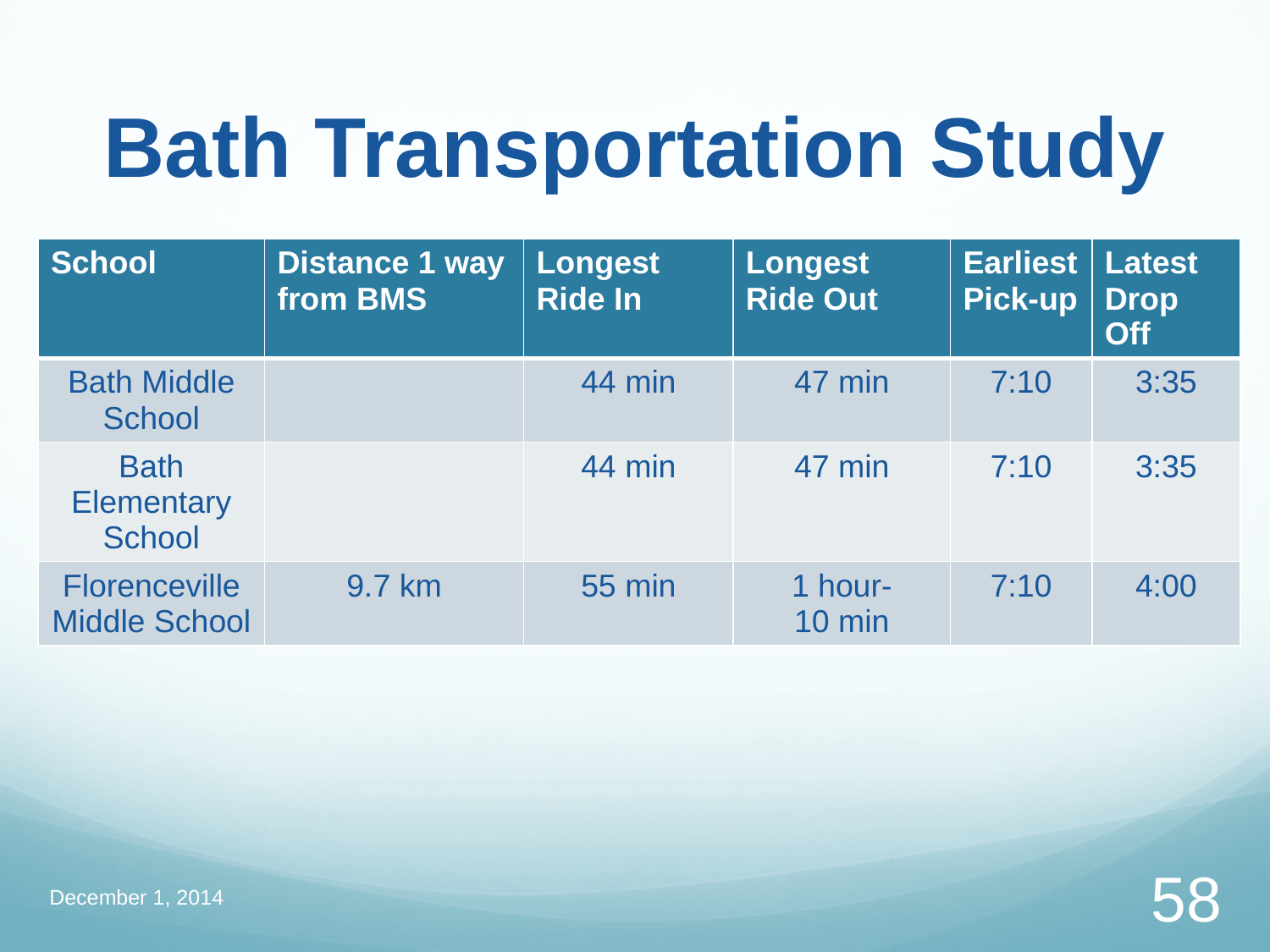

# Bath Transportation Study
| School | Distance 1 way from BMS | Longest Ride In | Longest Ride Out | Earliest Pick-up | Latest Drop Off |
| --- | --- | --- | --- | --- | --- |
| Bath Middle School |  | 44 min | 47 min | 7:10 | 3:35 |
| Bath Elementary School |  | 44 min | 47 min | 7:10 | 3:35 |
| Florenceville Middle School | 9.7 km | 55 min | 1 hour- 10 min | 7:10 | 4:00 |
December 1, 2014
58